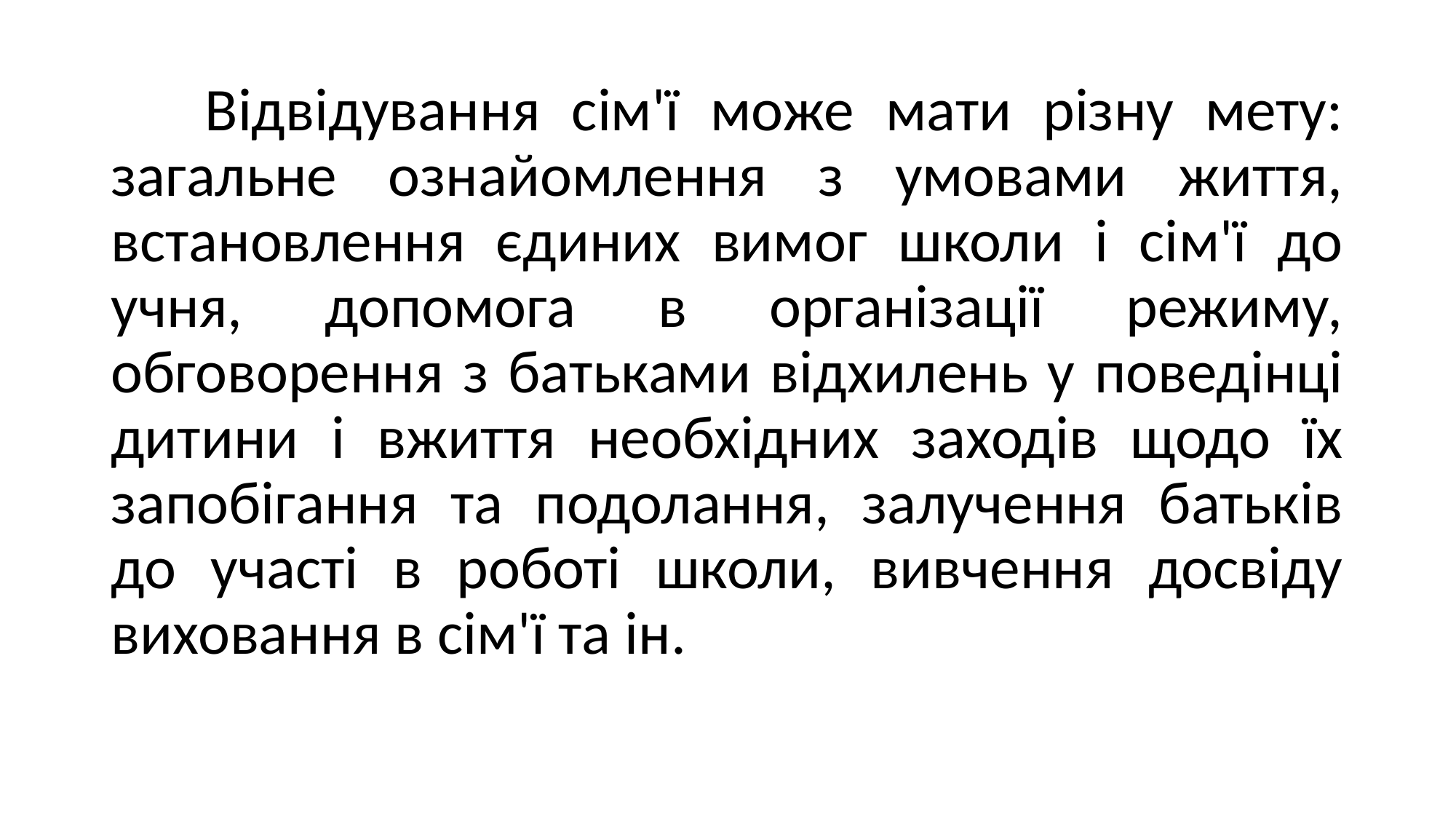

Відвідування сім'ї може мати різну мету: загальне ознайомлення з умовами життя, встановлення єдиних вимог школи і сім'ї до учня, допомога в організації режиму, обговорення з батьками відхилень у поведінці дитини і вжиття необхідних заходів щодо їх запобігання та подолання, залучення батьків до участі в роботі школи, вивчення досвіду виховання в сім'ї та ін.